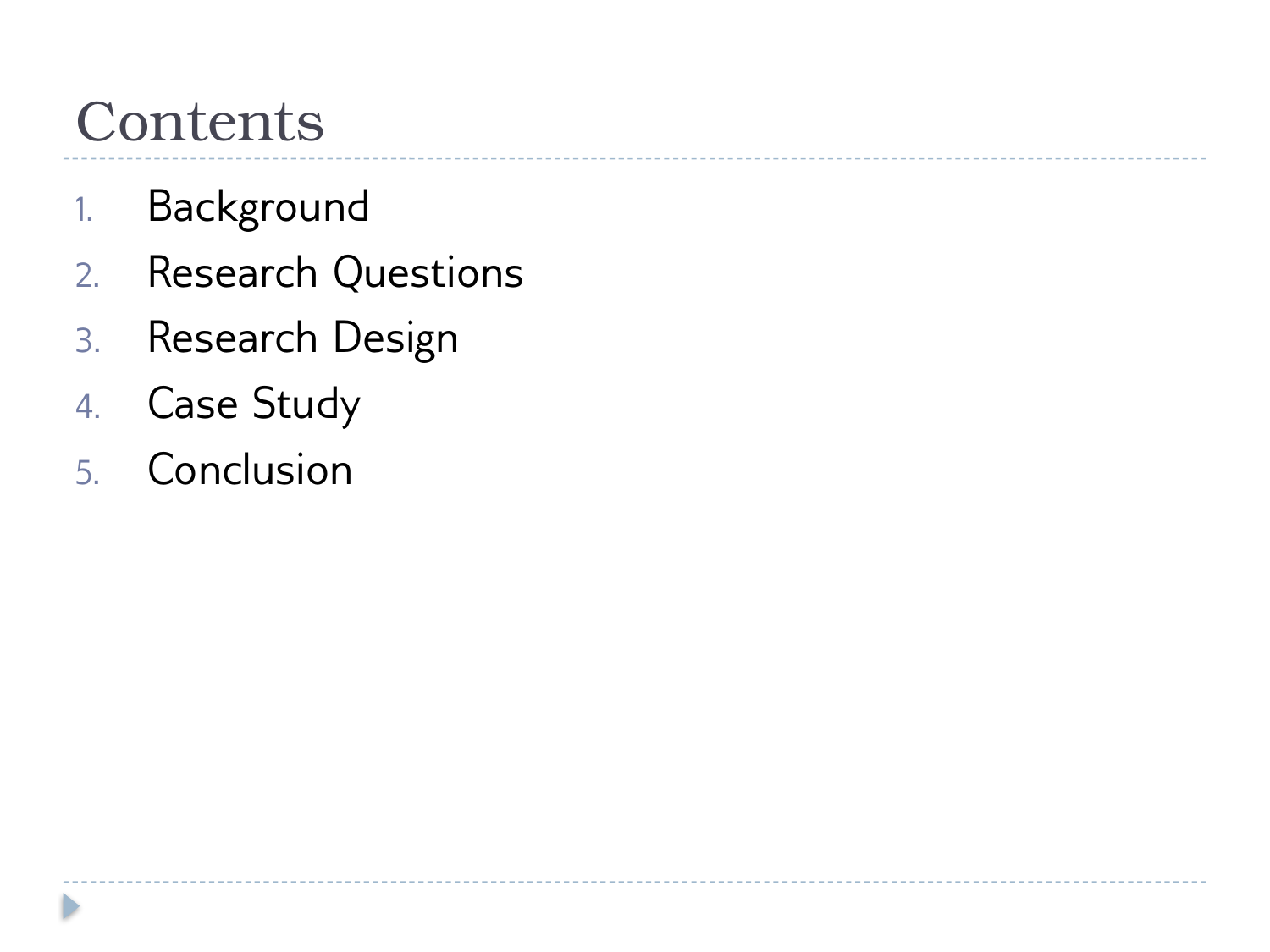

# Contents
Background
Research Questions
Research Design
Case Study
Conclusion